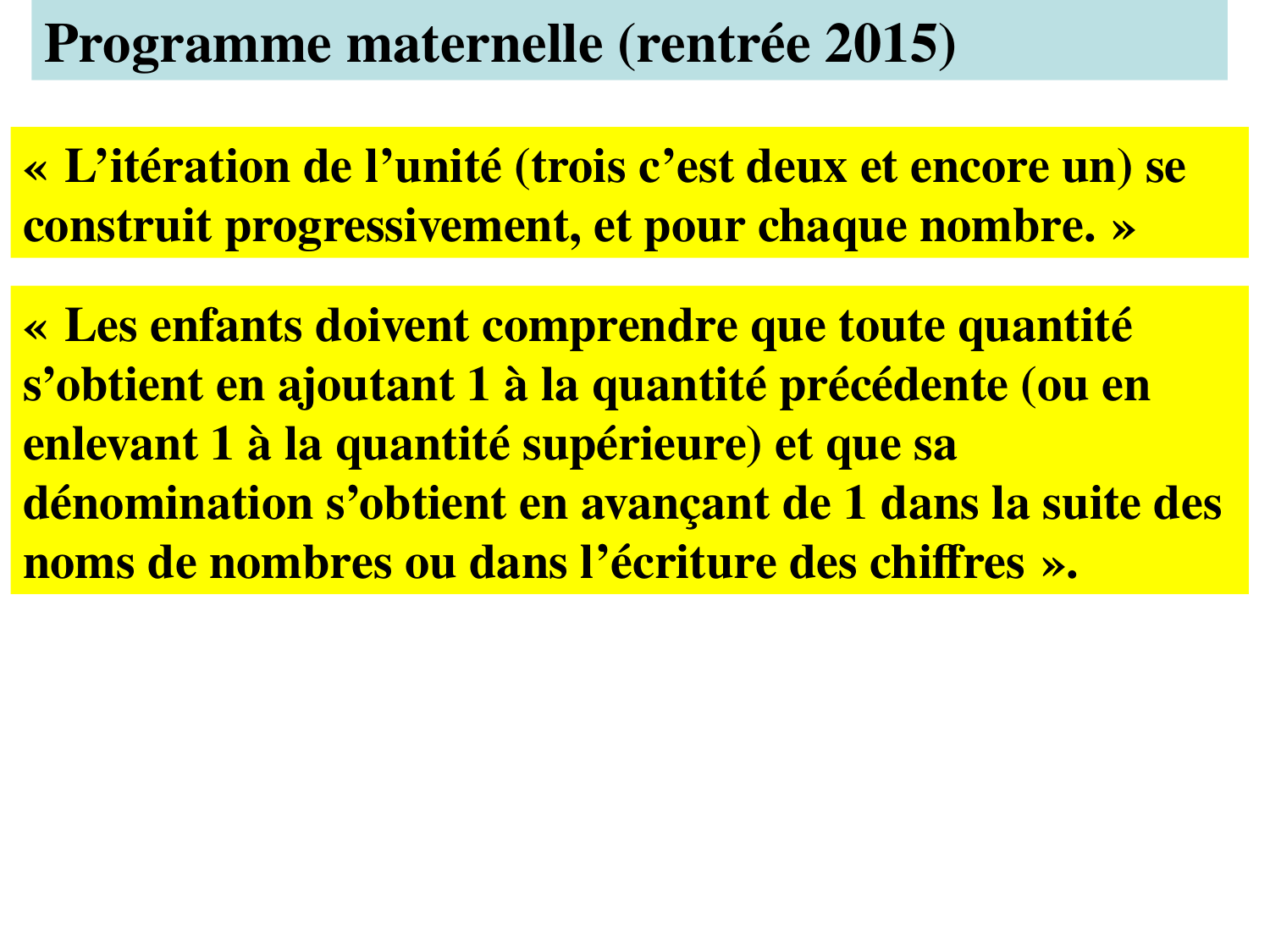

Programme maternelle (rentrée 2015)
« L’itération de l’unité (trois c’est deux et encore un) se construit progressivement, et pour chaque nombre. »
« Les enfants doivent comprendre que toute quantité s’obtient en ajoutant 1 à la quantité précédente (ou en enlevant 1 à la quantité supérieure) et que sa dénomination s’obtient en avançant de 1 dans la suite des noms de nombres ou dans l’écriture des chiffres ».